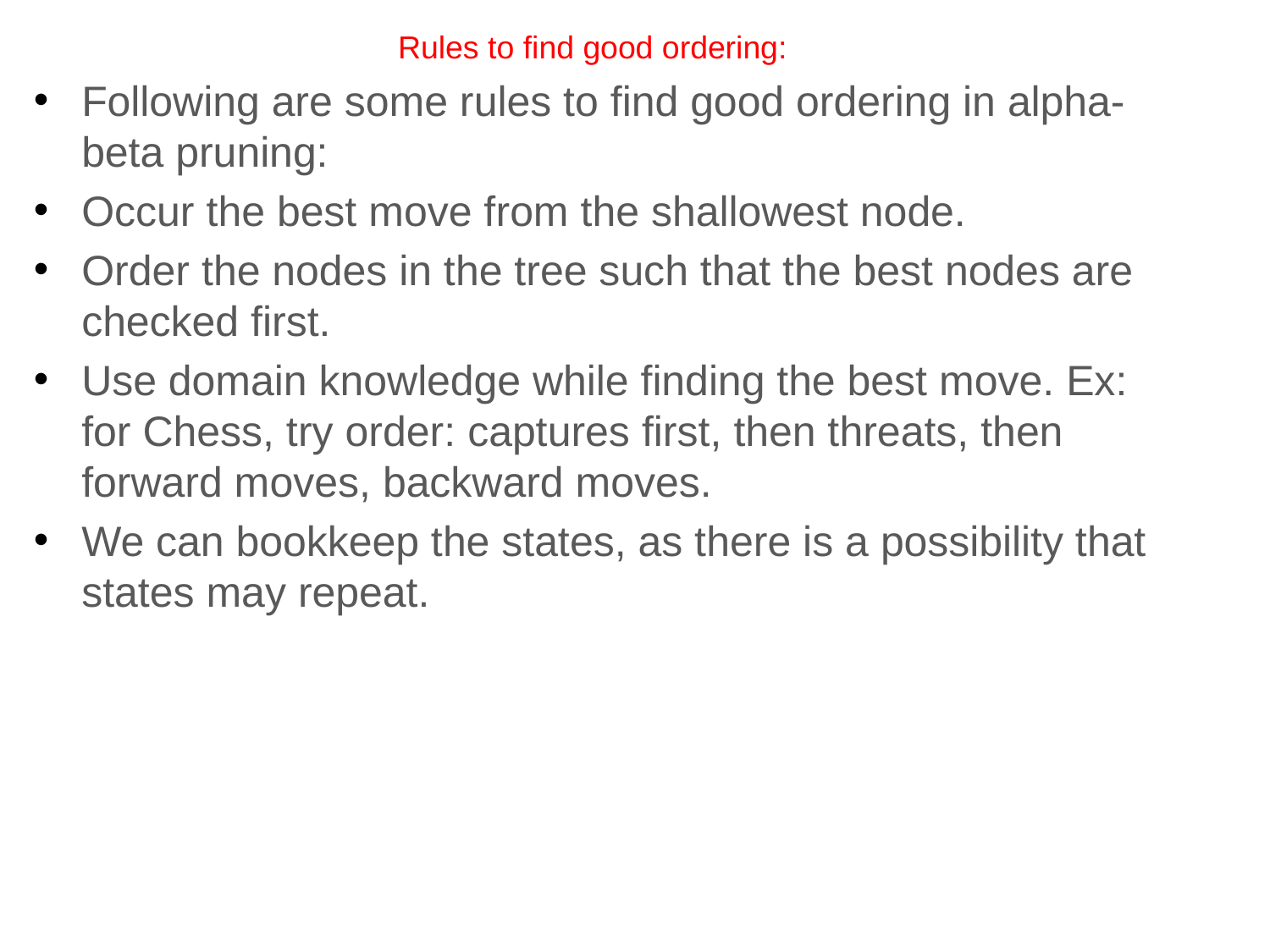

Rules to find good ordering:
Following are some rules to find good ordering in alpha-beta pruning:
Occur the best move from the shallowest node.
Order the nodes in the tree such that the best nodes are checked first.
Use domain knowledge while finding the best move. Ex: for Chess, try order: captures first, then threats, then forward moves, backward moves.
We can bookkeep the states, as there is a possibility that states may repeat.